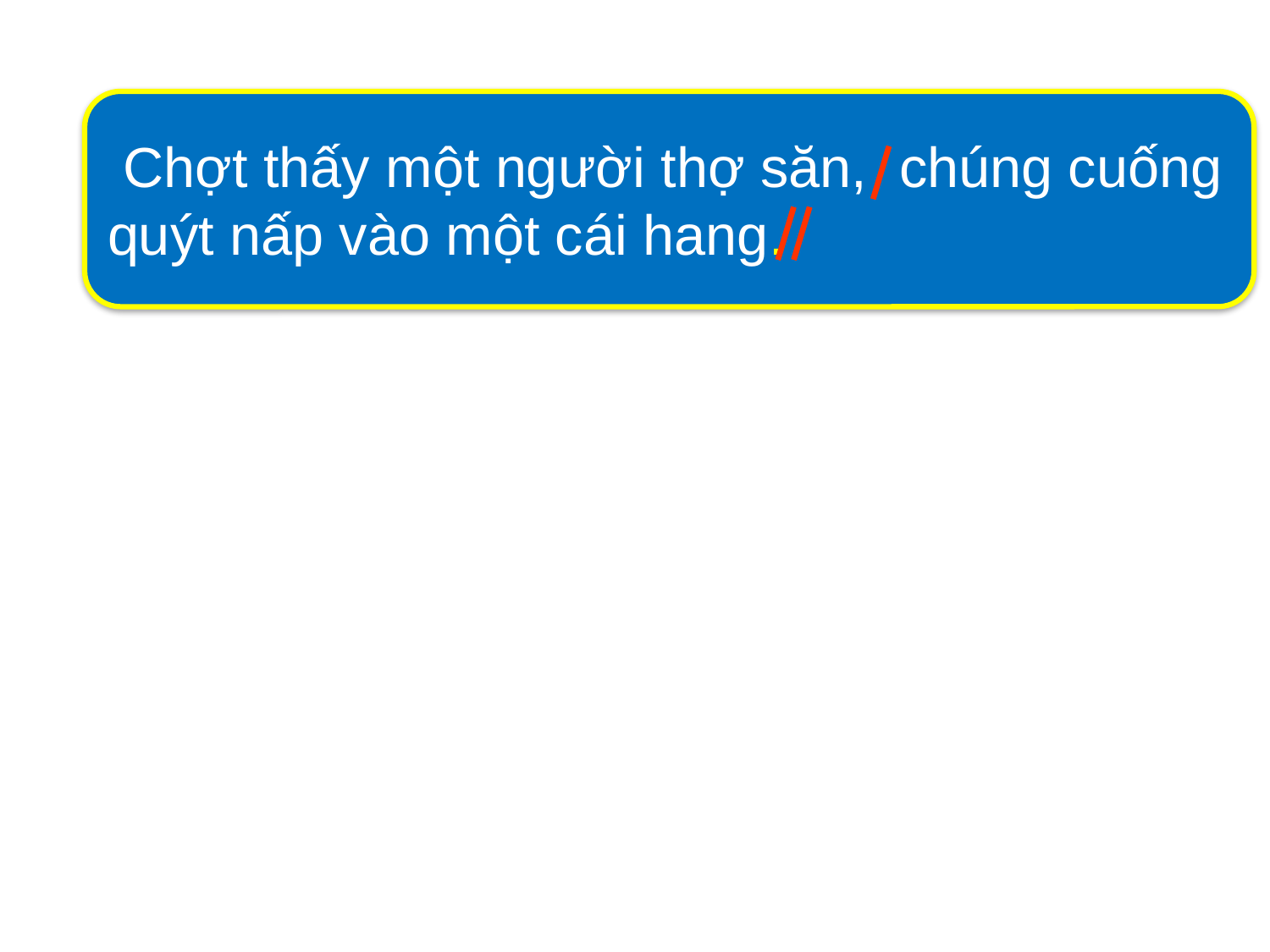

Chợt thấy một người thợ săn,  chúng cuống quýt nấp vào một cái hang.